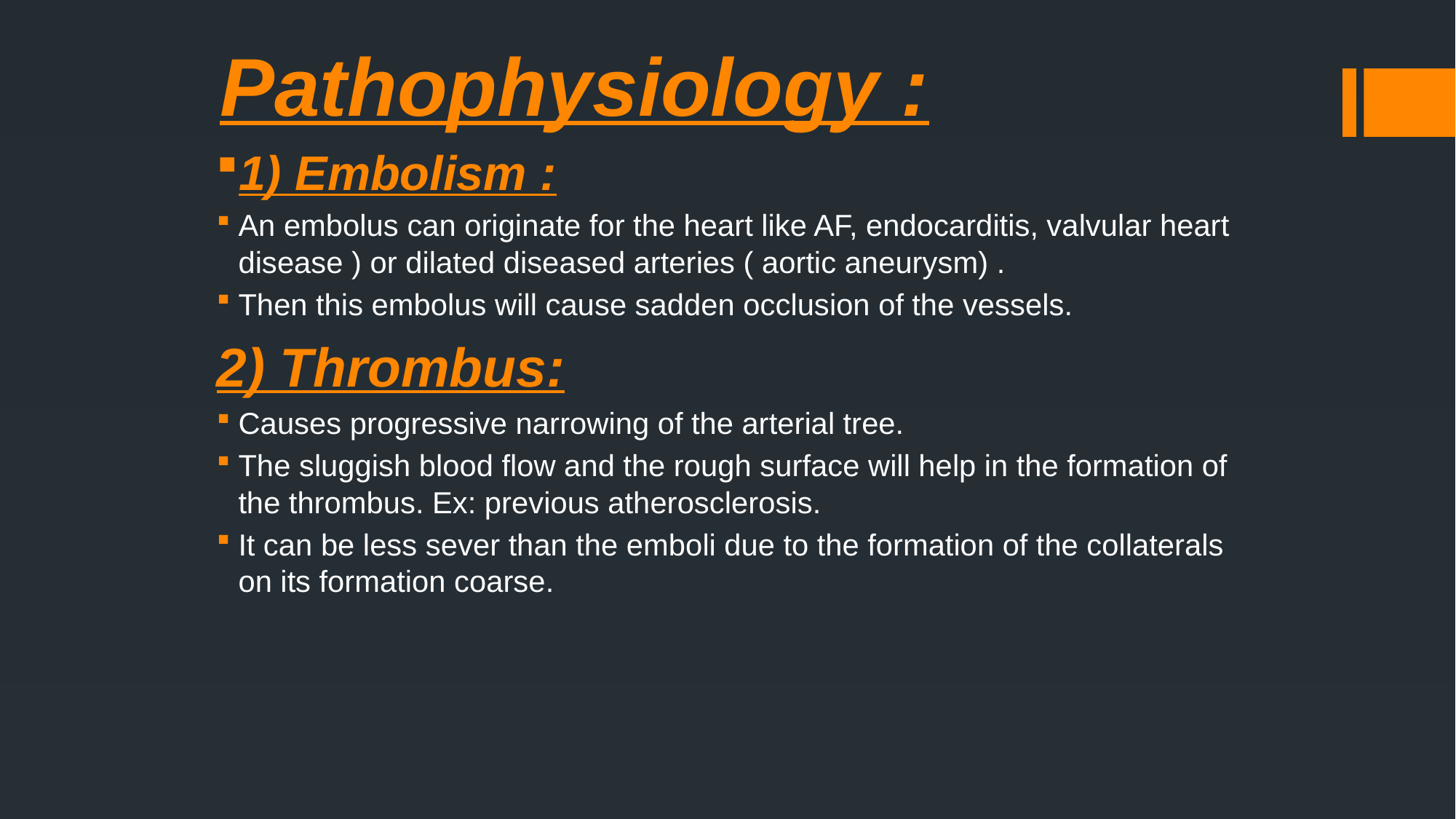

# Pathophysiology :
1) Embolism :
An embolus can originate for the heart like AF, endocarditis, valvular heart disease ) or dilated diseased arteries ( aortic aneurysm) .
Then this embolus will cause sadden occlusion of the vessels.
2) Thrombus:
Causes progressive narrowing of the arterial tree.
The sluggish blood flow and the rough surface will help in the formation of the thrombus. Ex: previous atherosclerosis.
It can be less sever than the emboli due to the formation of the collaterals on its formation coarse.